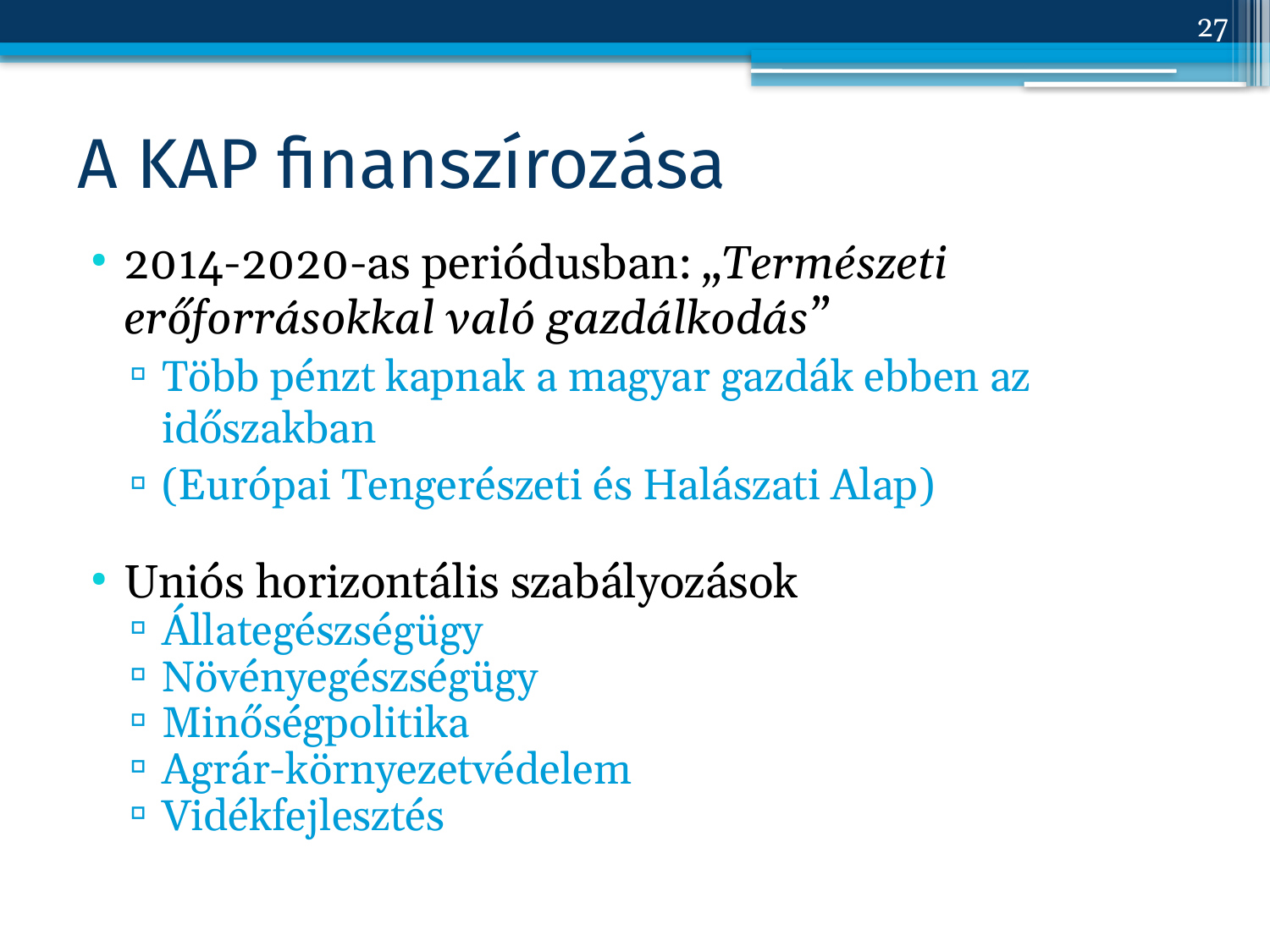

27
# A KAP finanszírozása
2014-2020-as periódusban: „Természeti erőforrásokkal való gazdálkodás”
Több pénzt kapnak a magyar gazdák ebben az időszakban
(Európai Tengerészeti és Halászati Alap)

Uniós horizontális szabályozások
Állategészségügy
Növényegészségügy
Minőségpolitika
Agrár-környezetvédelem
Vidékfejlesztés